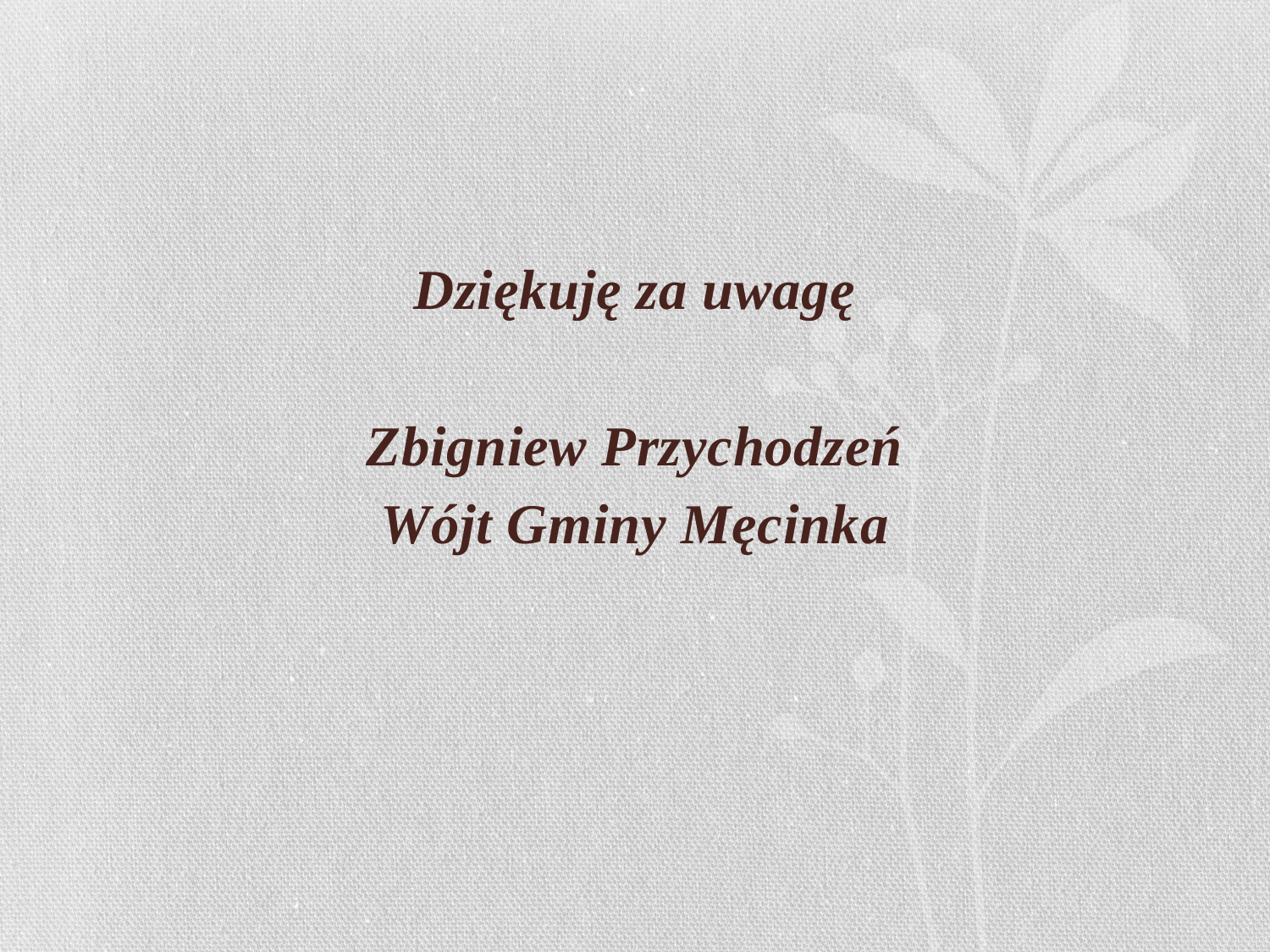

Dziękuję za uwagę

Zbigniew Przychodzeń
Wójt Gminy Męcinka